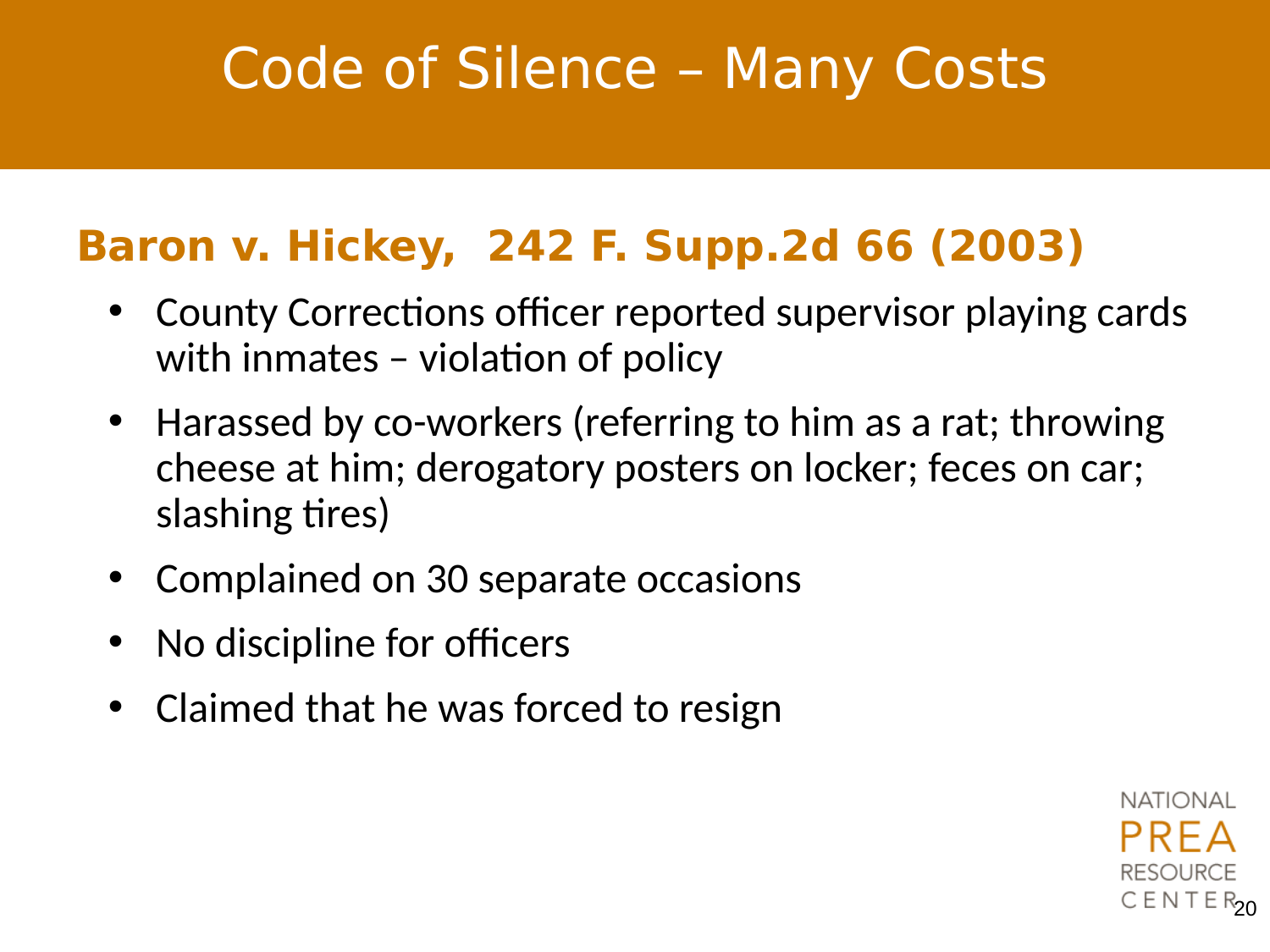

# Code of Silence – Many Costs
Baron v. Hickey,  242 F. Supp.2d 66 (2003)
County Corrections officer reported supervisor playing cards with inmates – violation of policy
Harassed by co-workers (referring to him as a rat; throwing cheese at him; derogatory posters on locker; feces on car; slashing tires)
Complained on 30 separate occasions
No discipline for officers
Claimed that he was forced to resign
20